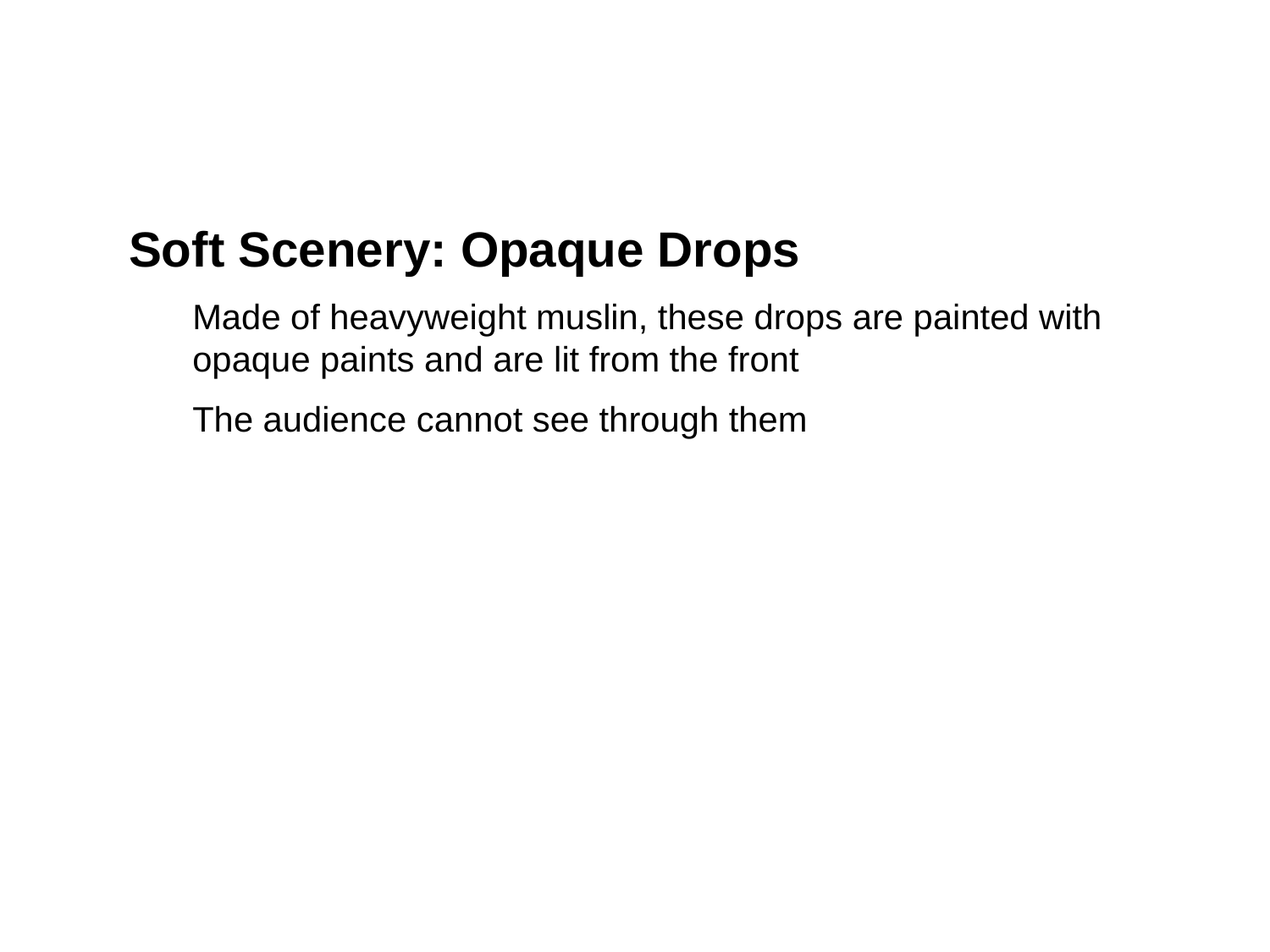

Soft Scenery: Opaque Drops
Made of heavyweight muslin, these drops are painted with opaque paints and are lit from the front
The audience cannot see through them